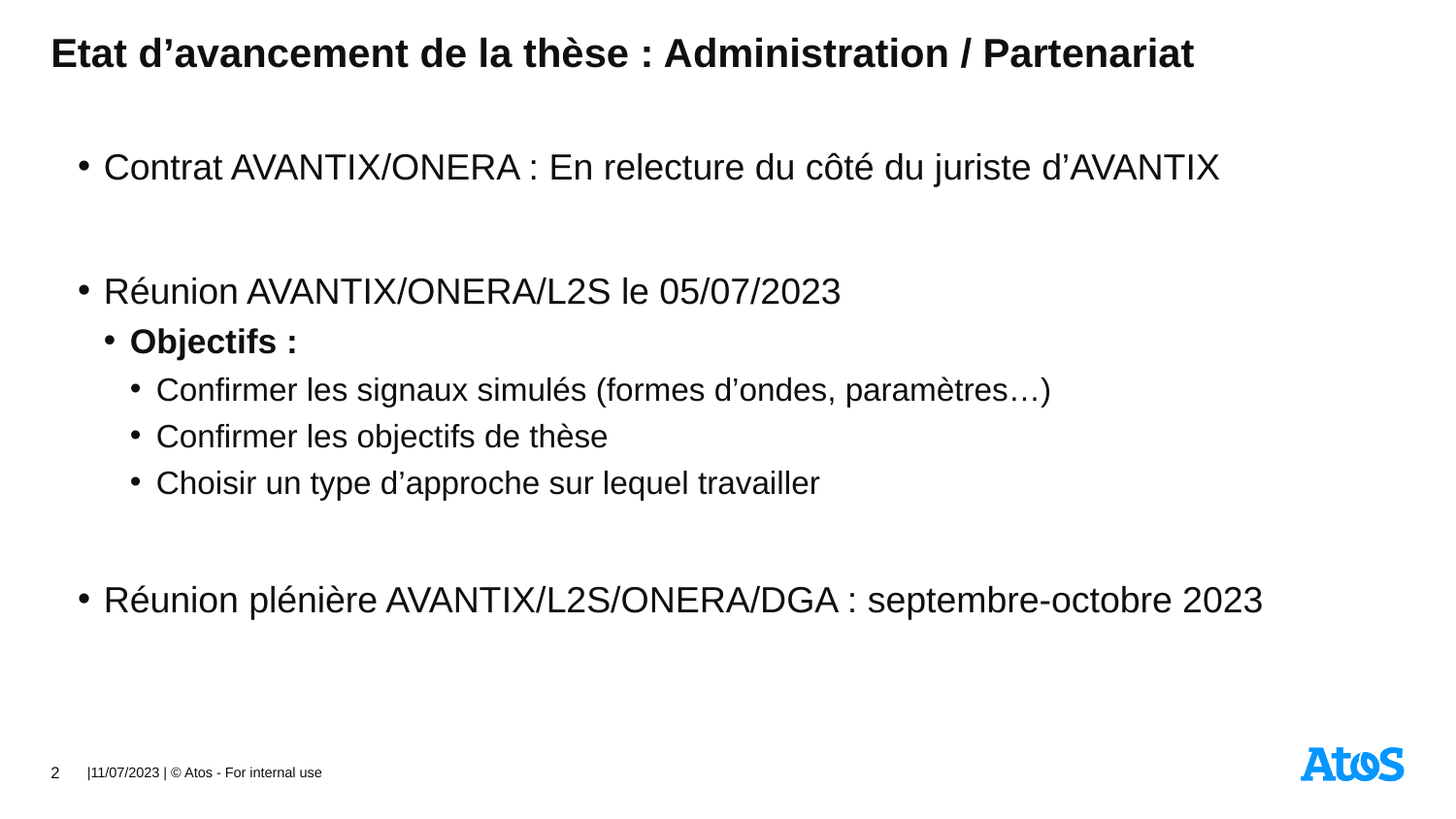

# Etat d’avancement de la thèse : Administration / Partenariat
Contrat AVANTIX/ONERA : En relecture du côté du juriste d’AVANTIX

Réunion AVANTIX/ONERA/L2S le 05/07/2023
Objectifs :
Confirmer les signaux simulés (formes d’ondes, paramètres…)
Confirmer les objectifs de thèse
Choisir un type d’approche sur lequel travailler

Réunion plénière AVANTIX/L2S/ONERA/DGA : septembre-octobre 2023

2